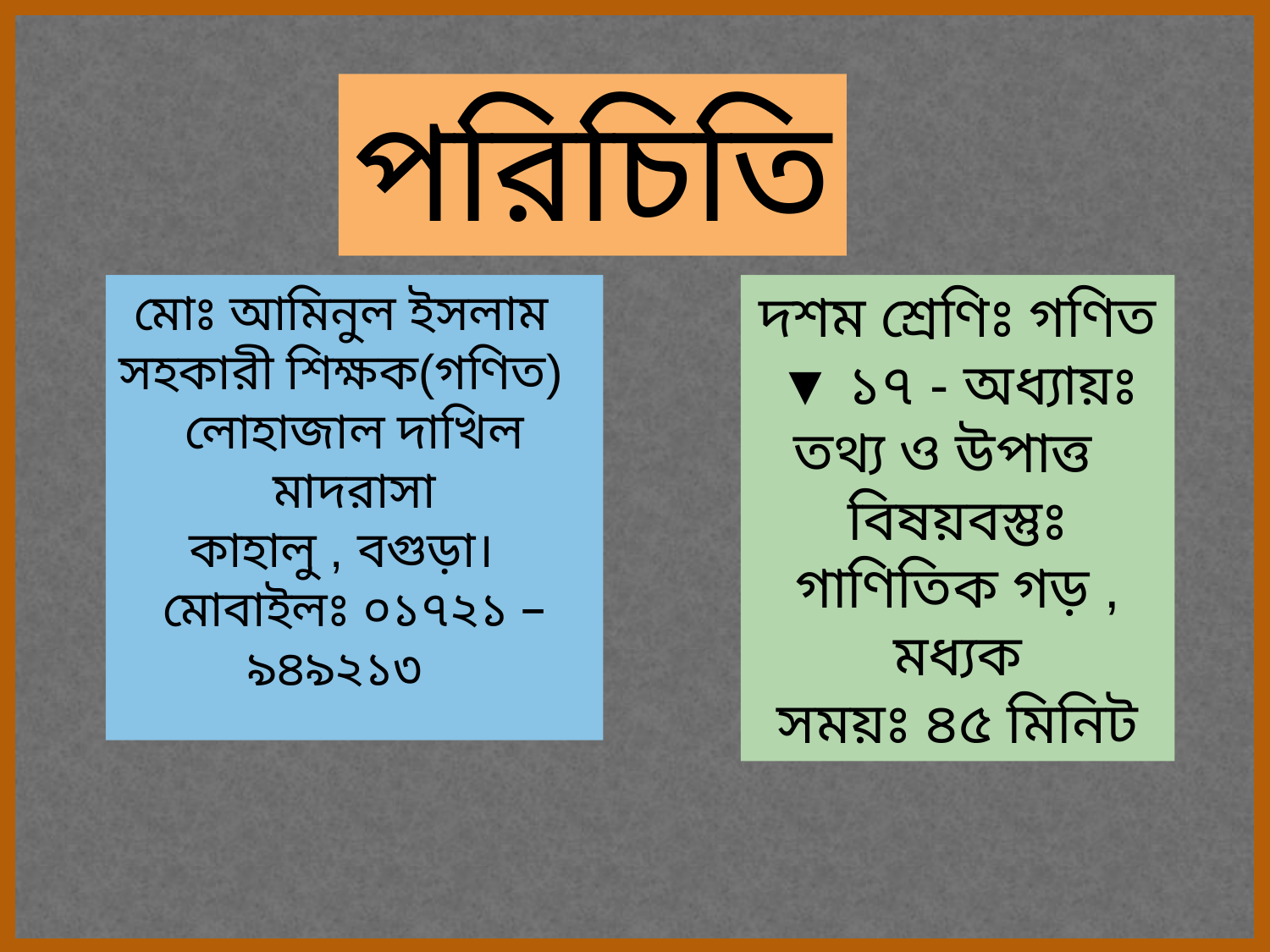

পরিচিতি
মোঃ আমিনুল ইসলাম
সহকারী শিক্ষক(গণিত)
লোহাজাল দাখিল মাদরাসা
কাহালু , বগুড়া।
মোবাইলঃ ০১৭২১ – ৯৪৯২১৩

দশম শ্রেণিঃ গণিত ▼ ১৭ - অধ্যায়ঃ তথ্য ও উপাত্ত
বিষয়বস্তুঃ গাণিতিক গড় , মধ্যক
সময়ঃ ৪৫ মিনিট